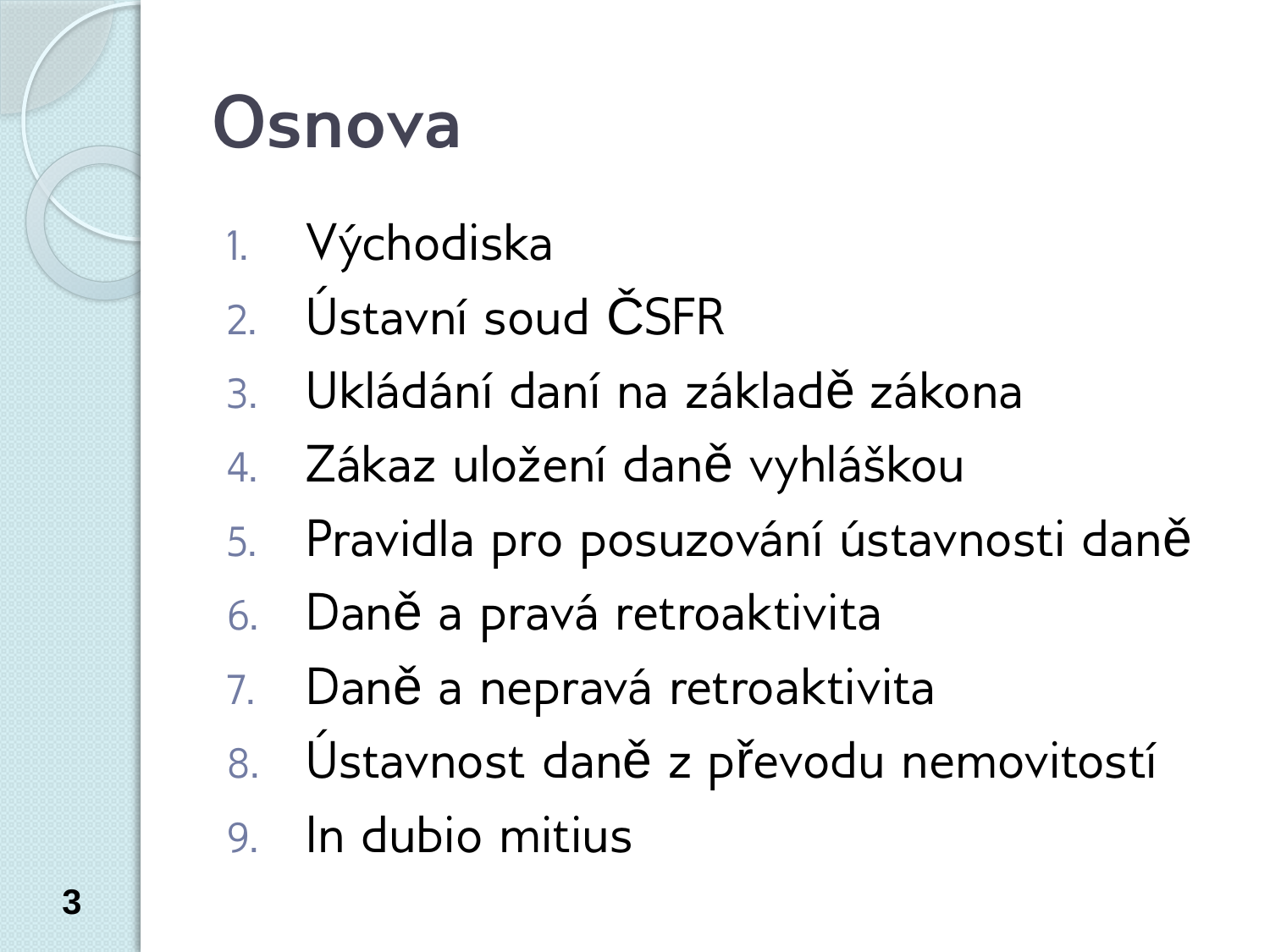

# Osnova
Východiska
Ústavní soud ČSFR
Ukládání daní na základě zákona
Zákaz uložení daně vyhláškou
Pravidla pro posuzování ústavnosti daně
Daně a pravá retroaktivita
Daně a nepravá retroaktivita
Ústavnost daně z převodu nemovitostí
In dubio mitius
3